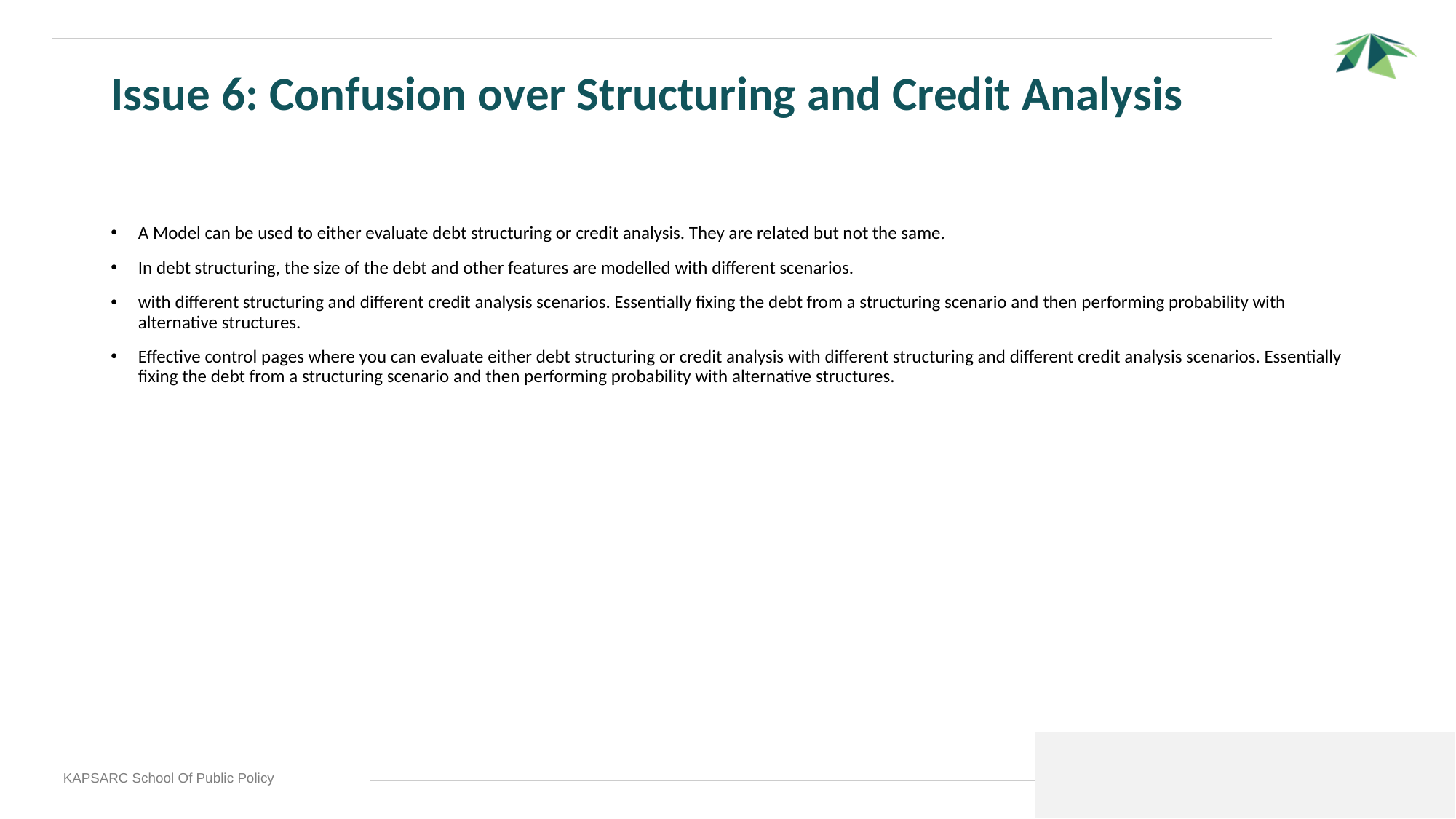

# Issue 6: Confusion over Structuring and Credit Analysis
A Model can be used to either evaluate debt structuring or credit analysis. They are related but not the same.
In debt structuring, the size of the debt and other features are modelled with different scenarios.
with different structuring and different credit analysis scenarios. Essentially fixing the debt from a structuring scenario and then performing probability with alternative structures.
Effective control pages where you can evaluate either debt structuring or credit analysis with different structuring and different credit analysis scenarios. Essentially fixing the debt from a structuring scenario and then performing probability with alternative structures.